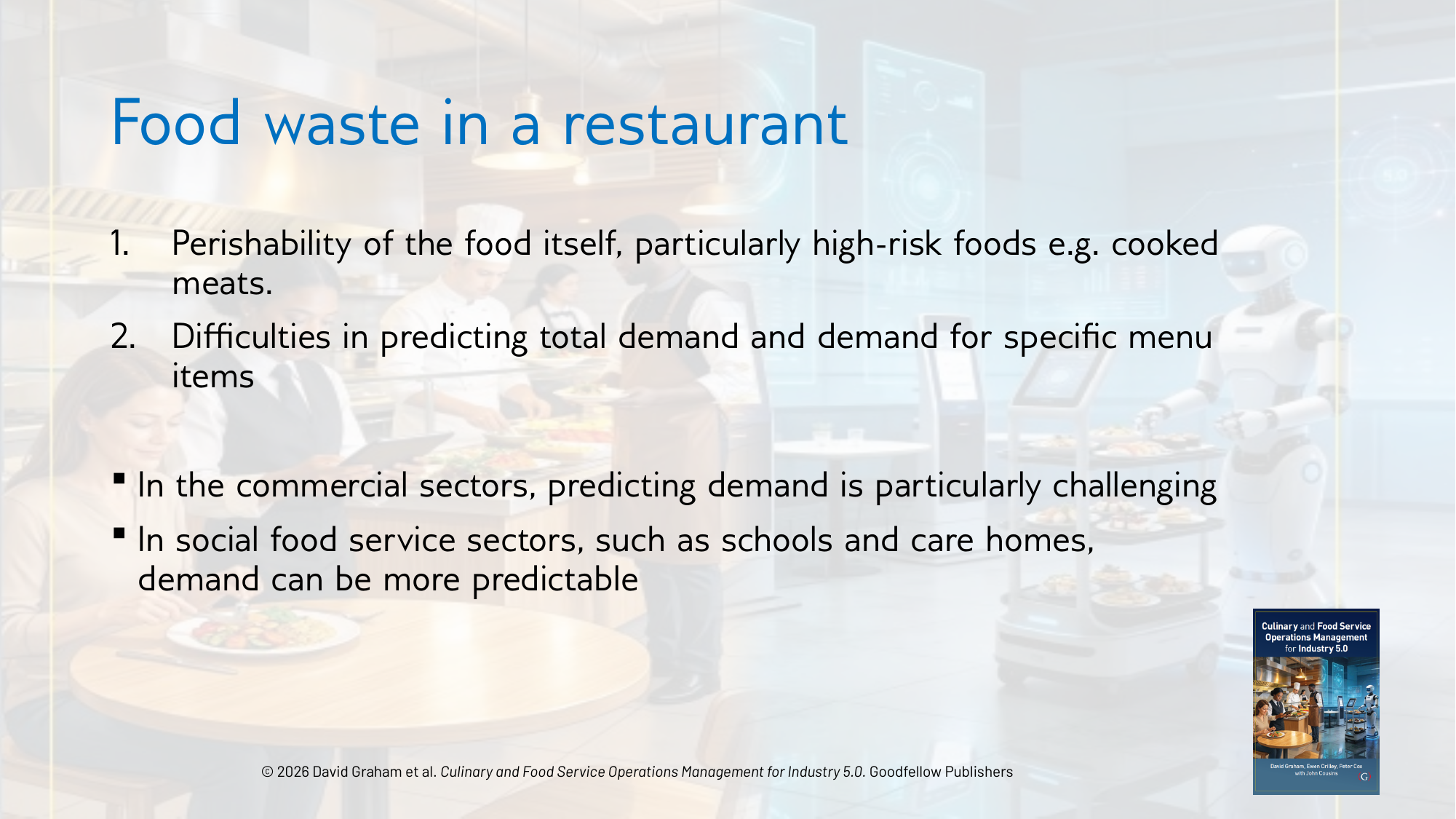

# Food waste in a restaurant
Perishability of the food itself, particularly high-risk foods e.g. cooked meats.
Difficulties in predicting total demand and demand for specific menu items

In the commercial sectors, predicting demand is particularly challenging
In social food service sectors, such as schools and care homes, demand can be more predictable
© 2026 David Graham et al. Culinary and Food Service Operations Management for Industry 5.0. Goodfellow Publishers